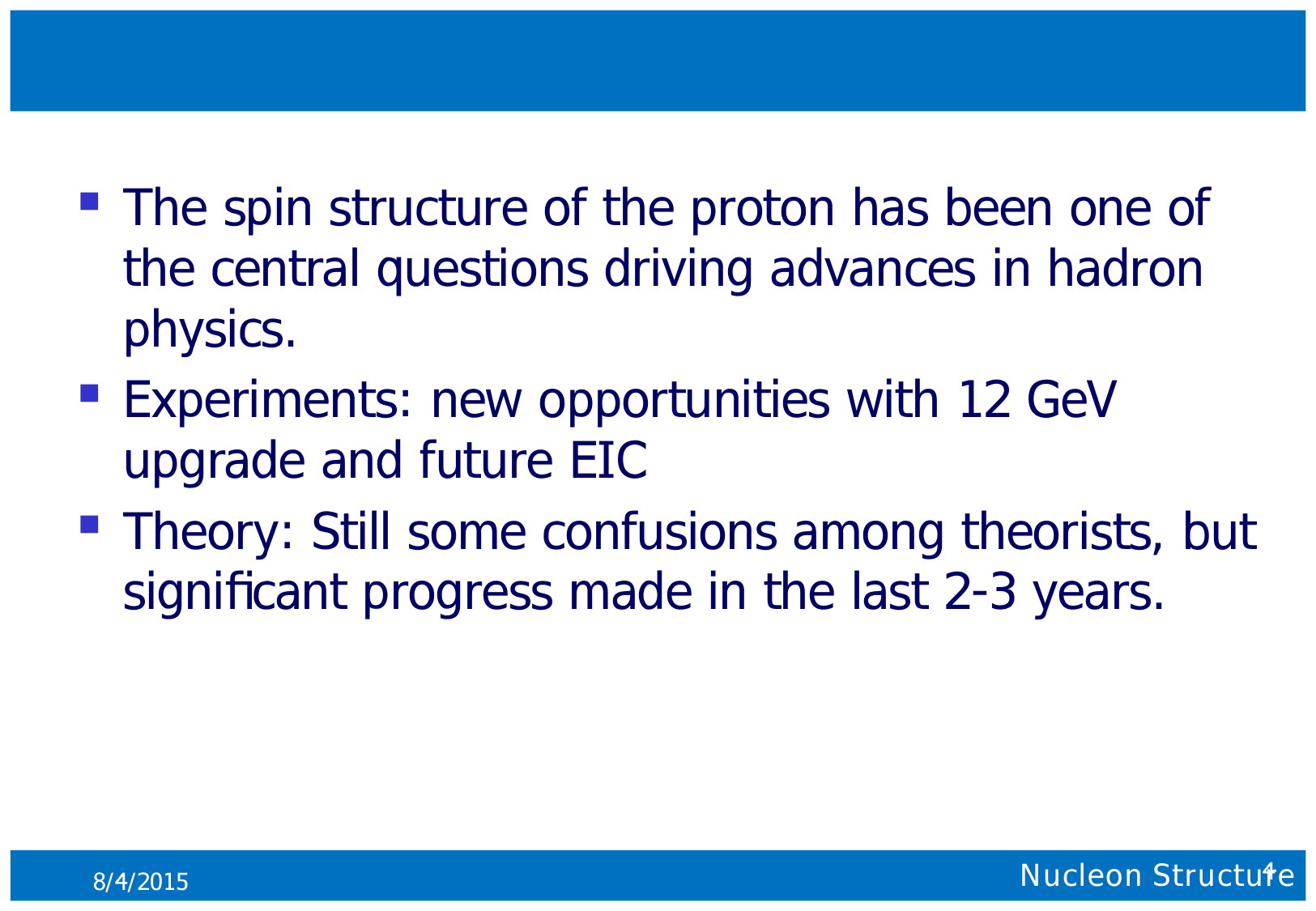

#
The spin structure of the proton has been one of the central questions driving advances in hadron physics.
Experiments: new opportunities with 12 GeV upgrade and future EIC
Theory: Still some confusions among theorists, but significant progress made in the last 2-3 years.

4
8/4/2015